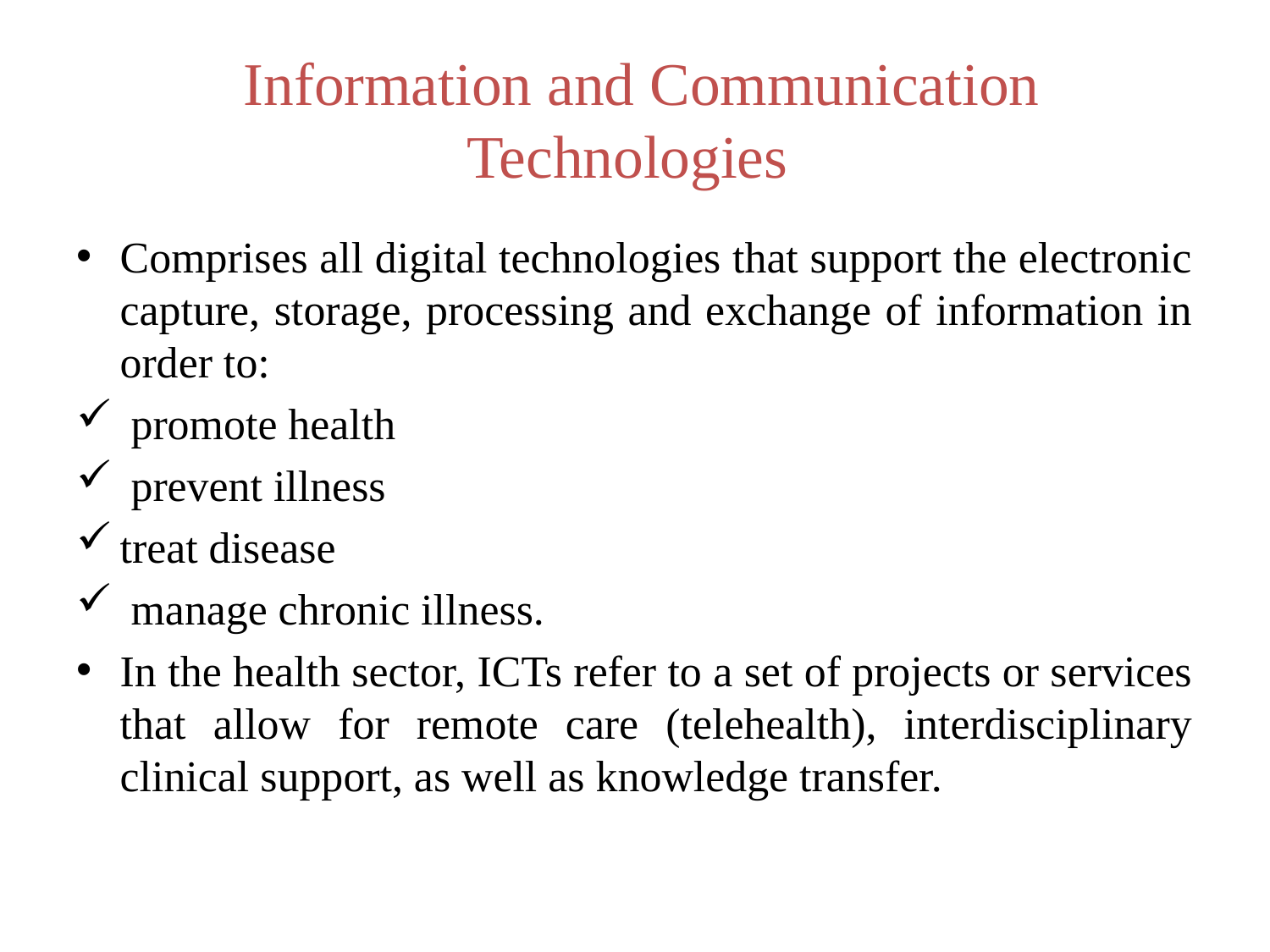

# Information and Communication Technologies
Comprises all digital technologies that support the electronic capture, storage, processing and exchange of information in order to:
 promote health
 prevent illness
treat disease
 manage chronic illness.
In the health sector, ICTs refer to a set of projects or services that allow for remote care (telehealth), interdisciplinary clinical support, as well as knowledge transfer.